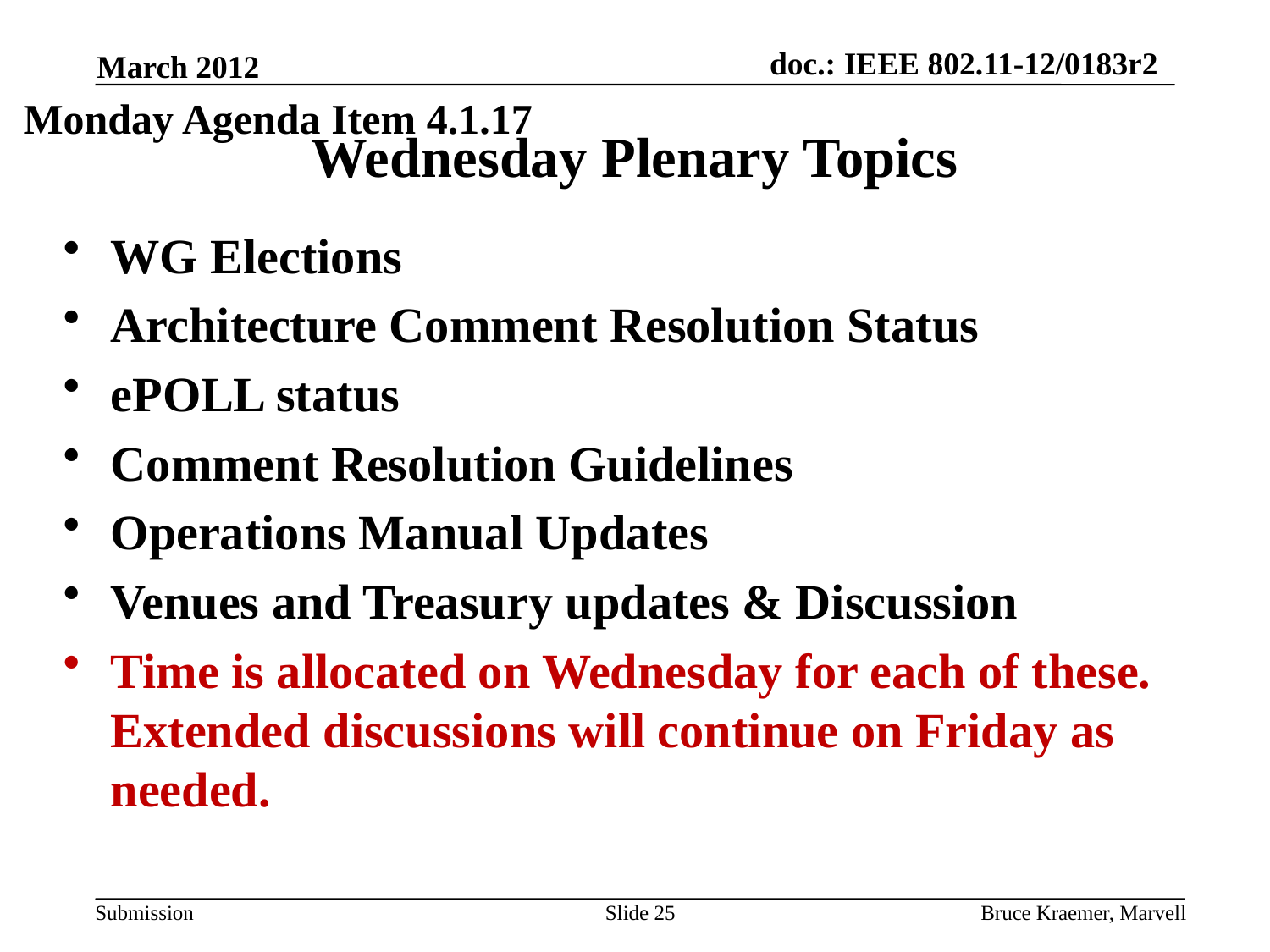

March 2012
Monday Agenda Item 4.1.17
# Wednesday Plenary Topics
WG Elections
Architecture Comment Resolution Status
ePOLL status
Comment Resolution Guidelines
Operations Manual Updates
Venues and Treasury updates & Discussion
Time is allocated on Wednesday for each of these. Extended discussions will continue on Friday as needed.
Slide 25
Bruce Kraemer, Marvell